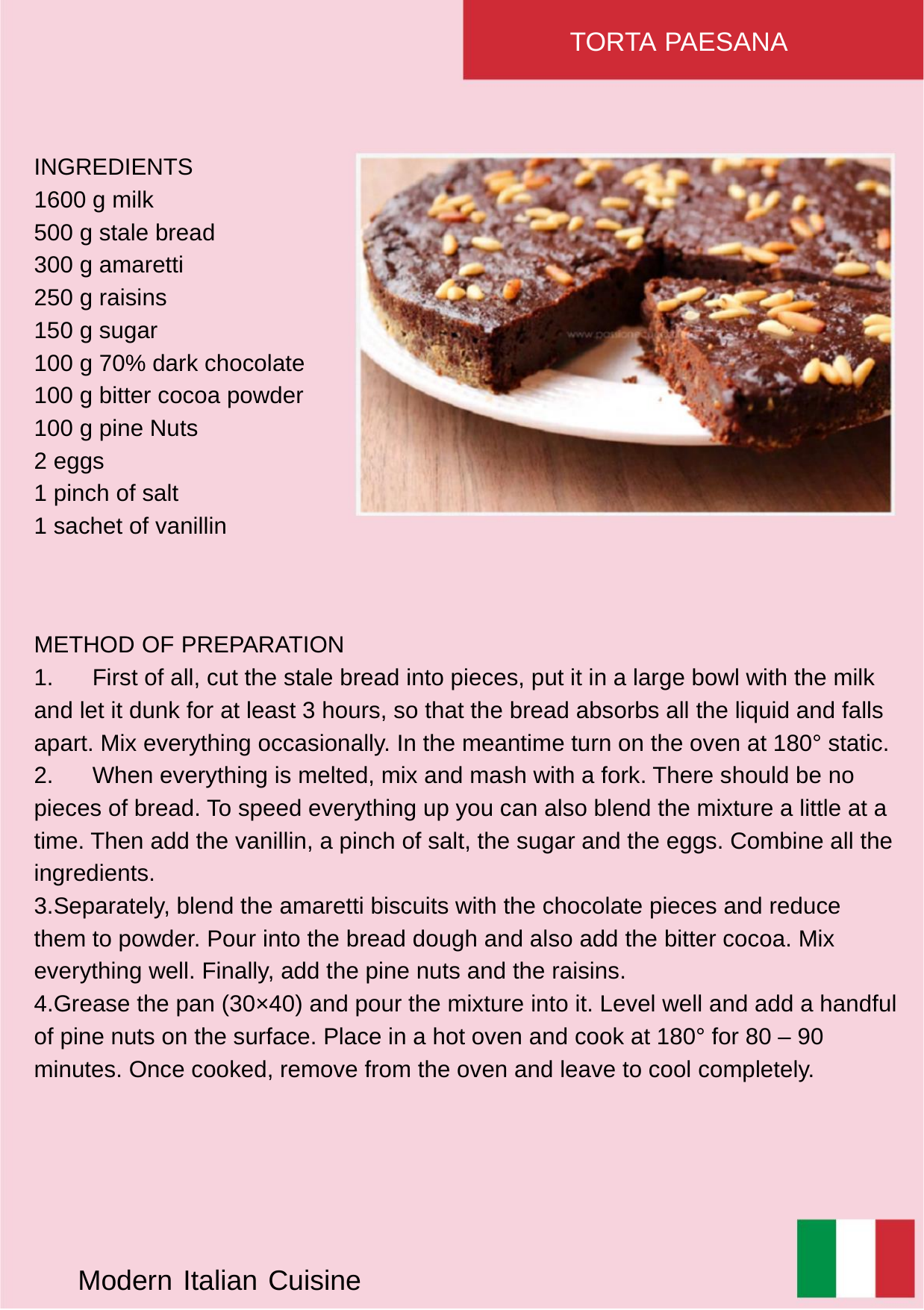

TORTA PAESANA
INGREDIENTS
1600 g milk
500 g stale bread
300 g amaretti
250 g raisins
150 g sugar
100 g 70% dark chocolate
100 g bitter cocoa powder
100 g pine Nuts
2 eggs
1 pinch of salt
1 sachet of vanillin
METHOD OF PREPARATION
1.
First of all, cut the stale bread into pieces, put it in a large bowl with the milk
and let it dunk for at least 3 hours, so that the bread absorbs all the liquid and falls
apart. Mix everything occasionally. In the meantime turn on the oven at 180° static.
2.
When everything is melted, mix and mash with a fork. There should be no
pieces of bread. To speed everything up you can also blend the mixture a little at a
time. Then add the vanillin, a pinch of salt, the sugar and the eggs. Combine all the
ingredients.
3.Separately, blend the amaretti biscuits with the chocolate pieces and reduce
them to powder. Pour into the bread dough and also add the bitter cocoa. Mix
everything well. Finally, add the pine nuts and the raisins.
4.Grease the pan (30×40) and pour the mixture into it. Level well and add a handful
of pine nuts on the surface. Place in a hot oven and cook at 180° for 80 – 90
minutes. Once cooked, remove from the oven and leave to cool completely.
Modern Italian Cuisine